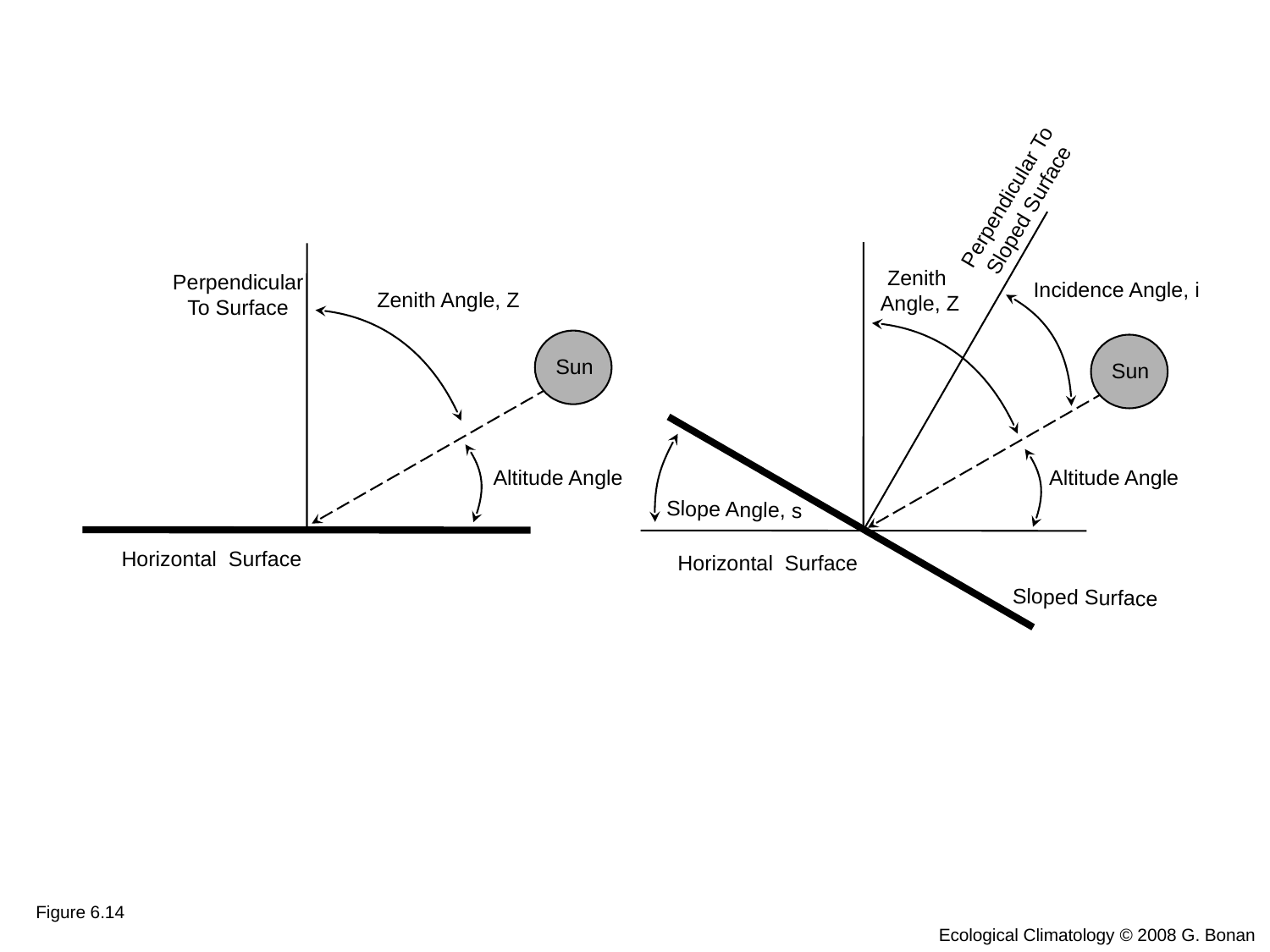

Perpendicular To
Sloped Surface

Zenith
Angle, Z
 Perpendicular
To Surface
Incidence Angle, i
Zenith Angle, Z

Sun
Sun

Altitude Angle
Altitude Angle
Slope Angle, s

Horizontal  Surface
Horizontal  Surface
Sloped Surface
Figure 6.14
Ecological Climatology © 2008 G. Bonan